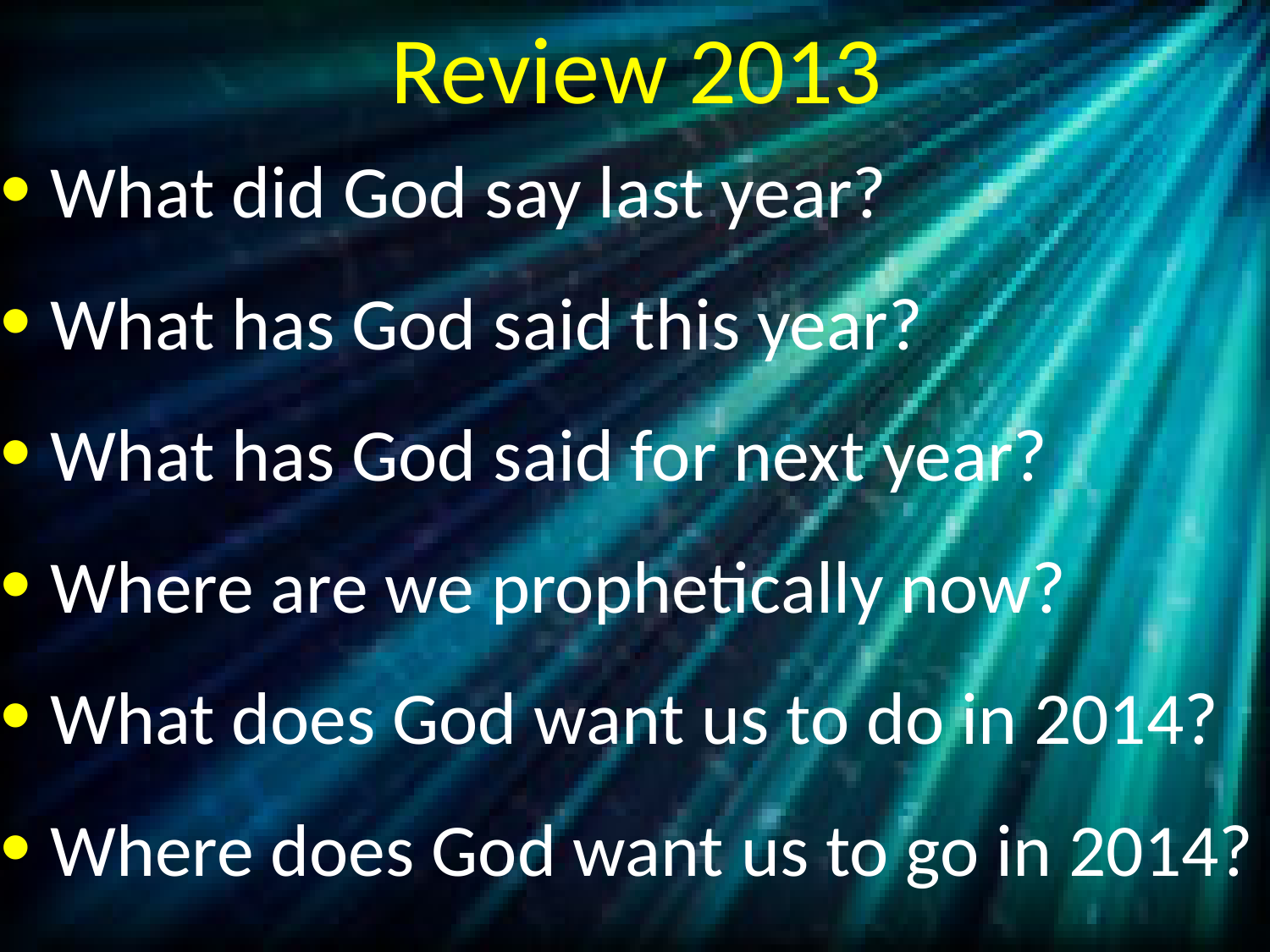

# Review 2013
What did God say last year?
What has God said this year?
What has God said for next year?
Where are we prophetically now?
What does God want us to do in 2014?
Where does God want us to go in 2014?